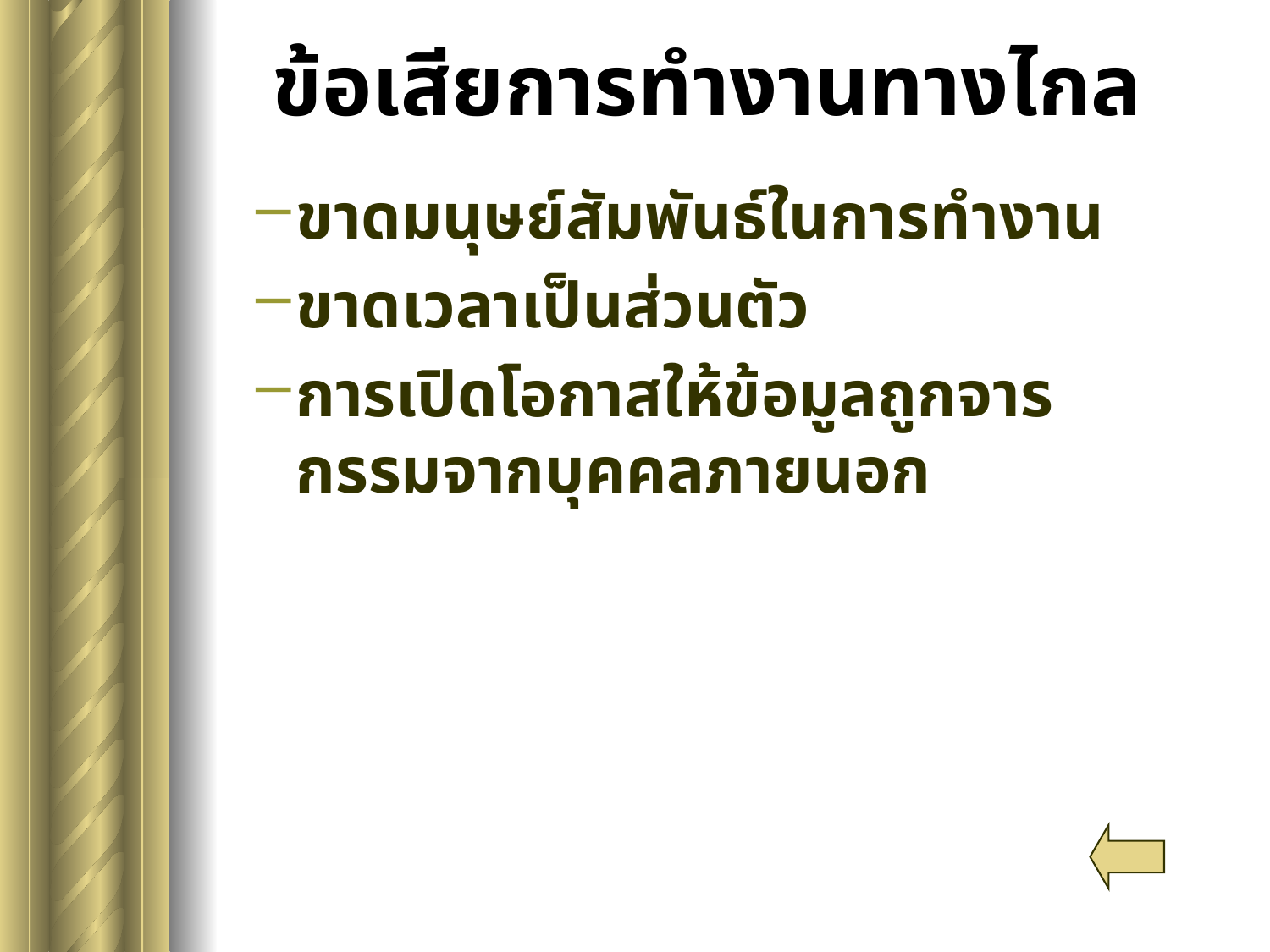

# ข้อเสียการทำงานทางไกล
ขาดมนุษย์สัมพันธ์ในการทำงาน
ขาดเวลาเป็นส่วนตัว
การเปิดโอกาสให้ข้อมูลถูกจารกรรมจากบุคคลภายนอก